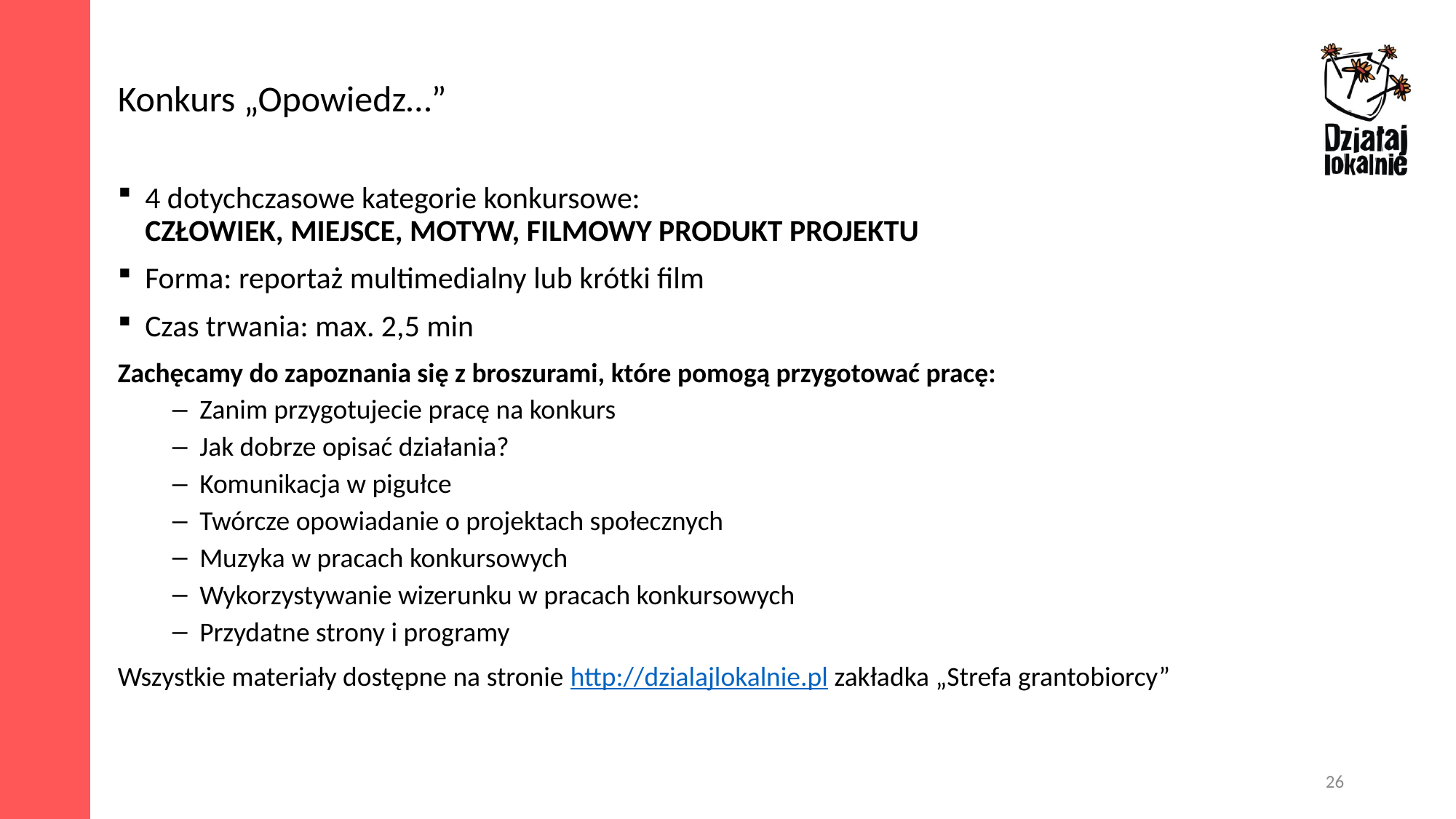

Konkurs „Opowiedz…”
4 dotychczasowe kategorie konkursowe:
CZŁOWIEK, MIEJSCE, MOTYW, FILMOWY PRODUKT PROJEKTU
Forma: reportaż multimedialny lub krótki film
Czas trwania: max. 2,5 min
Zachęcamy do zapoznania się z broszurami, które pomogą przygotować pracę:
Zanim przygotujecie pracę na konkurs
Jak dobrze opisać działania?
Komunikacja w pigułce
Twórcze opowiadanie o projektach społecznych
Muzyka w pracach konkursowych
Wykorzystywanie wizerunku w pracach konkursowych
Przydatne strony i programy
Wszystkie materiały dostępne na stronie http://dzialajlokalnie.pl zakładka „Strefa grantobiorcy”

26